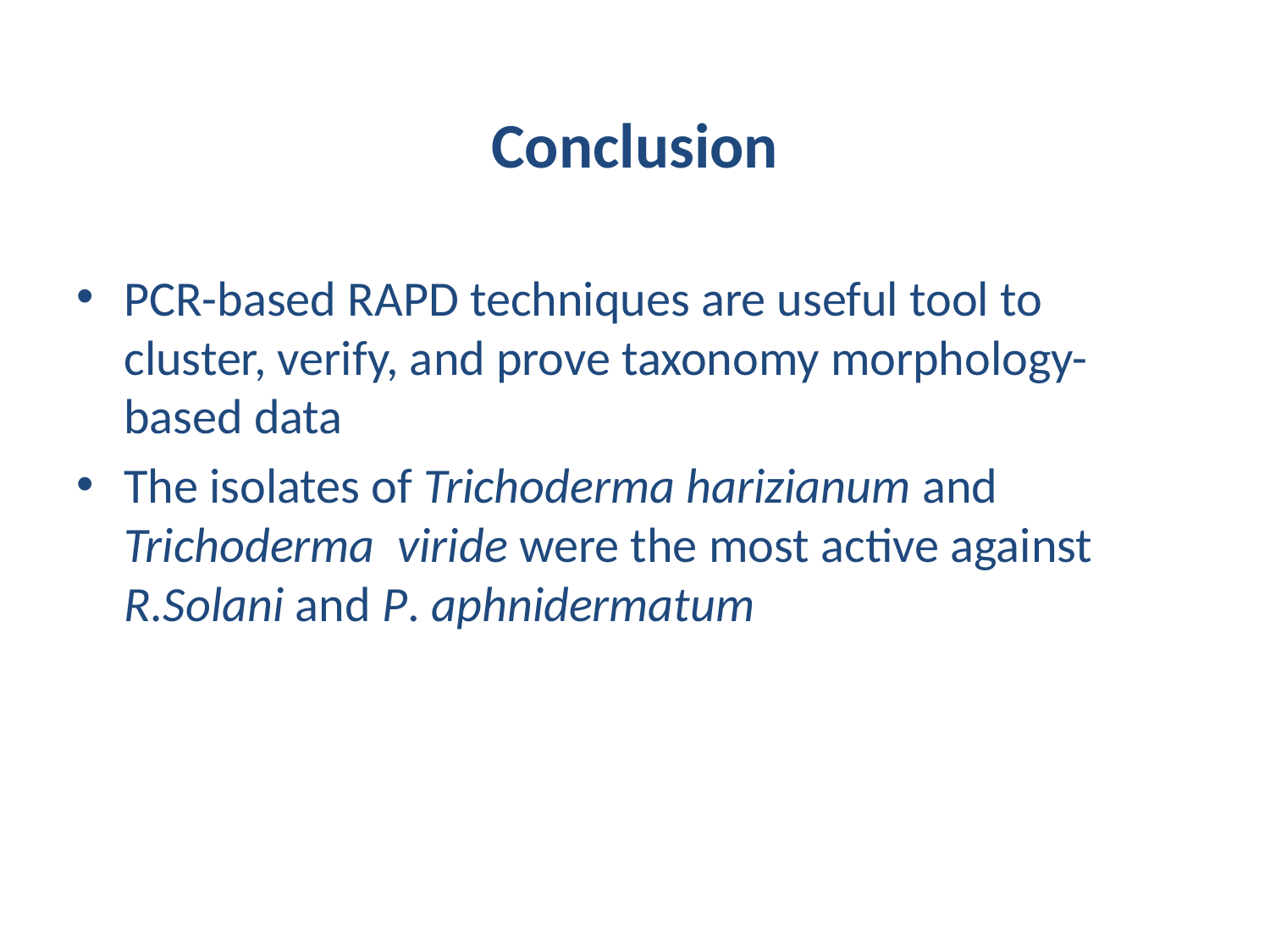

# Conclusion
PCR-based RAPD techniques are useful tool to cluster, verify, and prove taxonomy morphology-based data
The isolates of Trichoderma harizianum and Trichoderma  viride were the most active against R.Solani and P. aphnidermatum